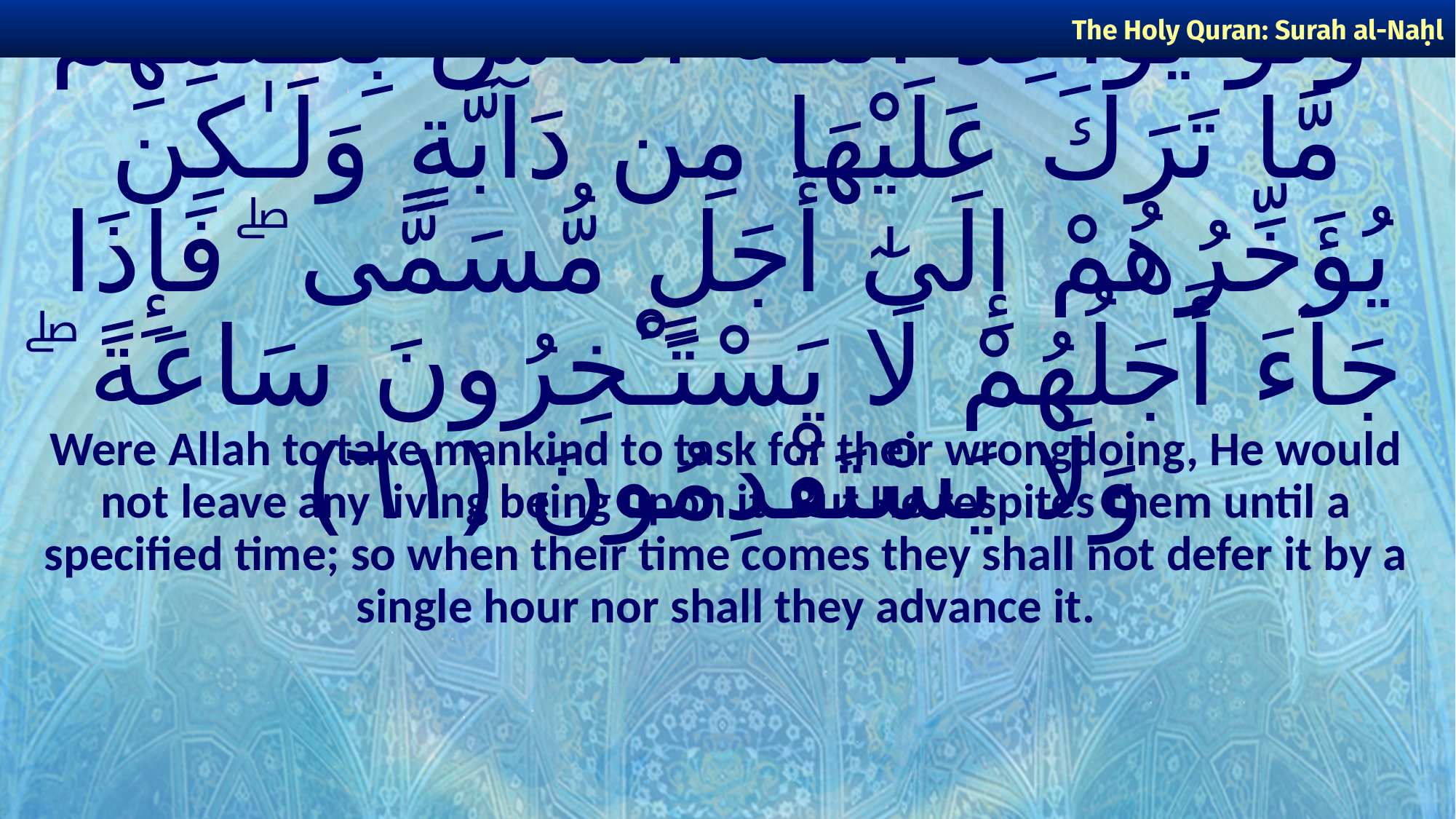

The Holy Quran: Surah al-Naḥl
# وَلَوْ يُؤَاخِذُ ٱللَّـهُ ٱلنَّاسَ بِظُلْمِهِم مَّا تَرَكَ عَلَيْهَا مِن دَآبَّةٍ وَلَـٰكِن يُؤَخِّرُهُمْ إِلَىٰٓ أَجَلٍ مُّسَمًّى ۖ فَإِذَا جَآءَ أَجَلُهُمْ لَا يَسْتَـْٔخِرُونَ سَاعَةً ۖ وَلَا يَسْتَقْدِمُونَ ﴿٦١﴾
Were Allah to take mankind to task for their wrongdoing, He would not leave any living being upon it. But He respites them until a specified time; so when their time comes they shall not defer it by a single hour nor shall they advance it.